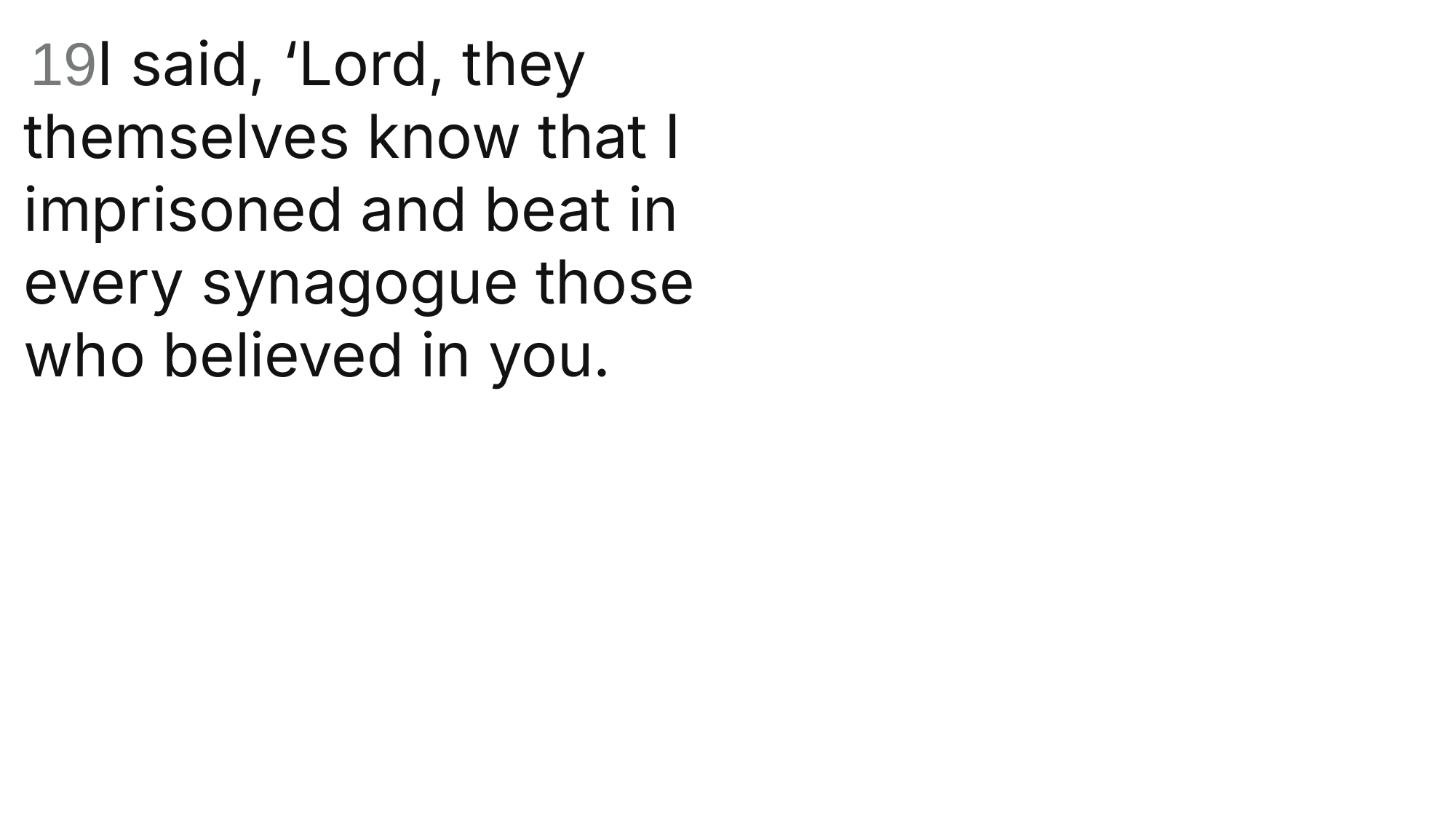

19I said, ‘Lord, they themselves know that I imprisoned and beat in every synagogue those who believed in you.